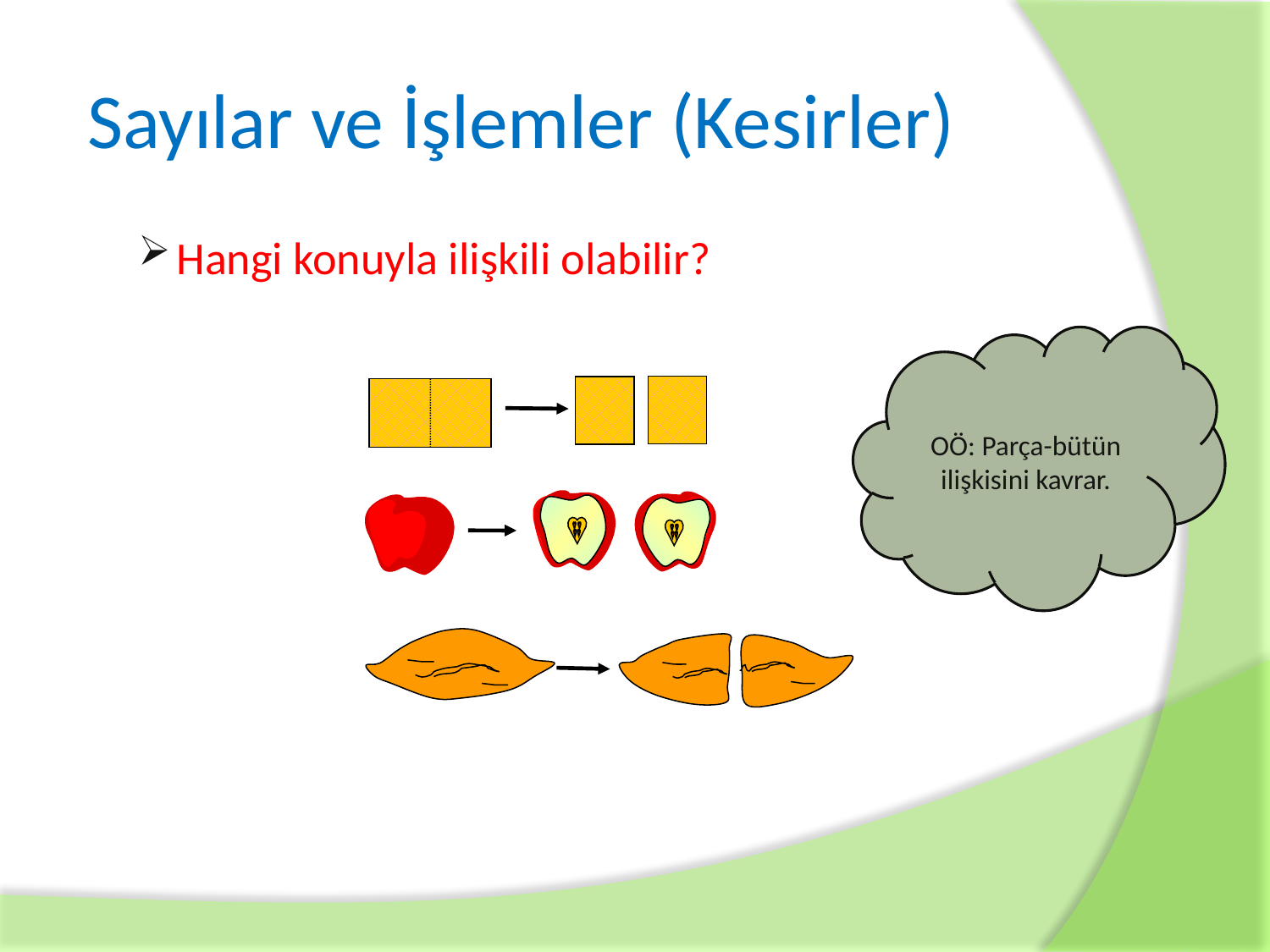

# Sayılar ve İşlemler (Kesirler)
Hangi konuyla ilişkili olabilir?

OÖ: Parça-bütün ilişkisini kavrar.